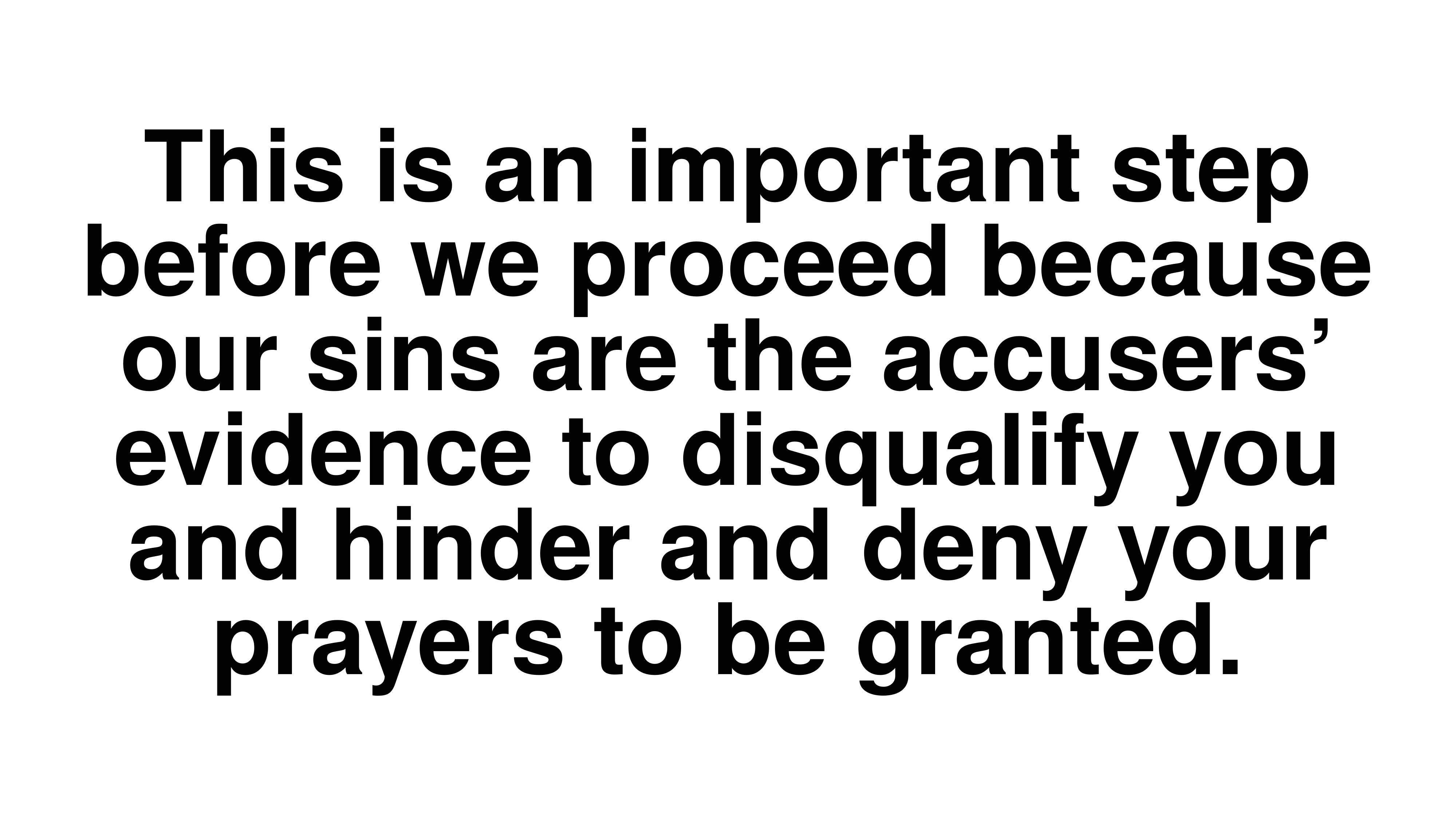

# This is an important step before we proceed because our sins are the accusers’ evidence to disqualify you and hinder and deny your prayers to be granted.